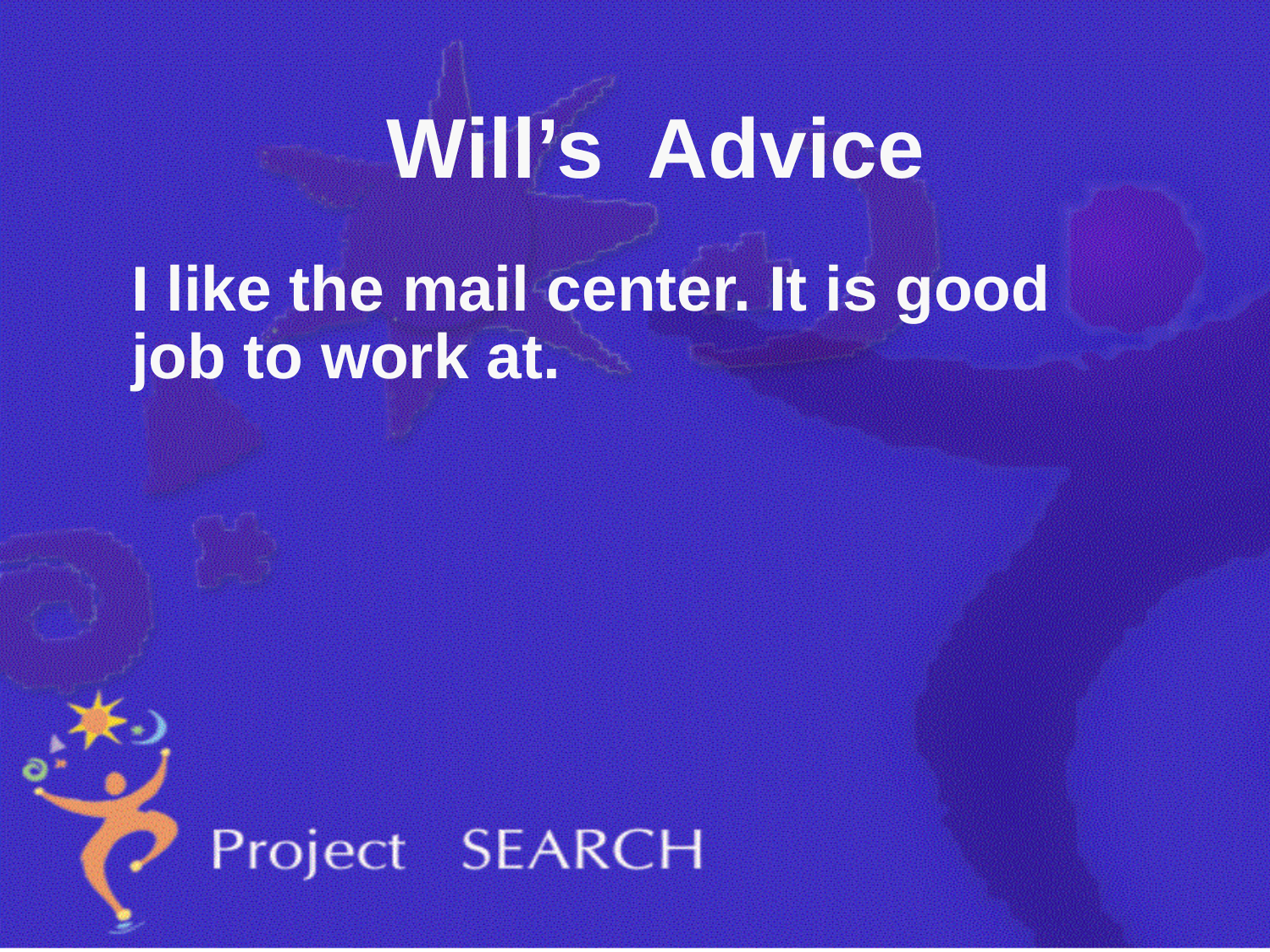

# Will’s  Advice
	I like the mail center. It is good job to work at.